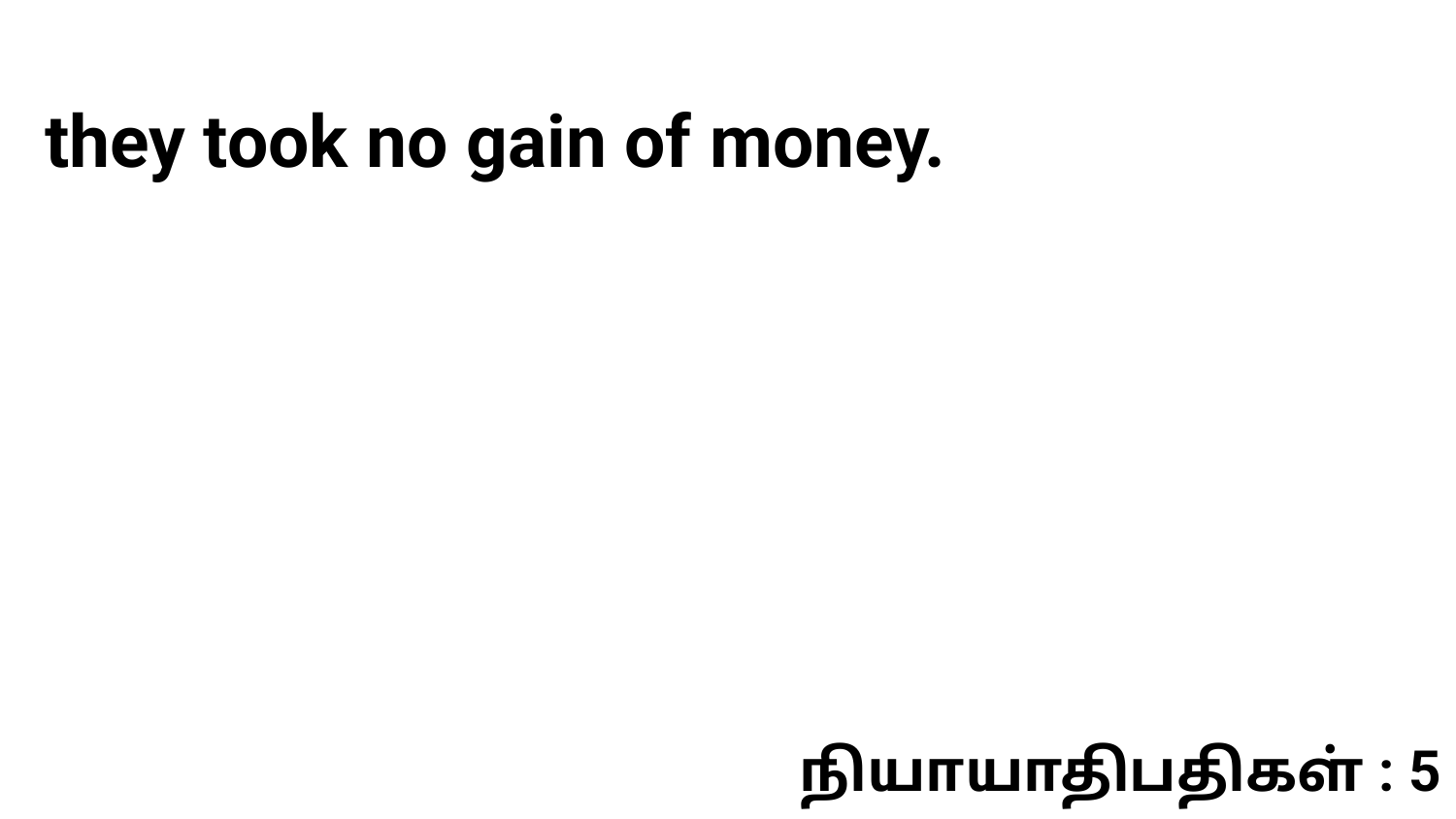

they took no gain of money.
நியாயாதிபதிகள் : 5